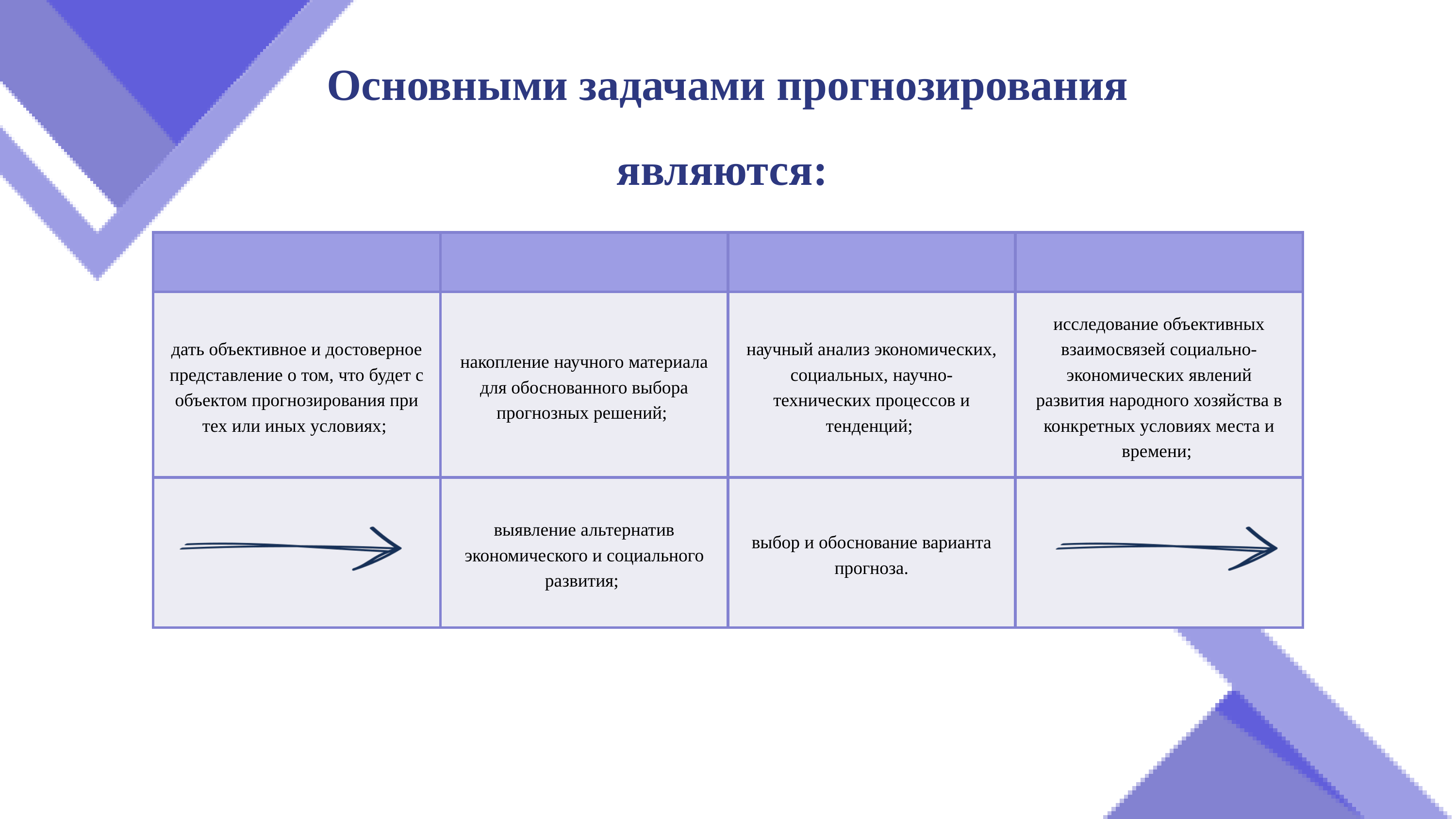

Основными задачами прогнозирования являются:
|  |  |  |  |
| --- | --- | --- | --- |
| дать объективное и достоверное представление о том, что будет с объектом прогнозирования при тех или иных условиях; | накопление научного материала для обоснованного выбора прогнозных решений; | научный анализ экономических, социальных, научно-технических процессов и тенденций; | исследование объективных взаимосвязей социально-экономических явлений развития народного хозяйства в конкретных условиях места и времени; |
|  | выявление альтернатив экономического и социального развития; | выбор и обоснование варианта прогноза. |  |